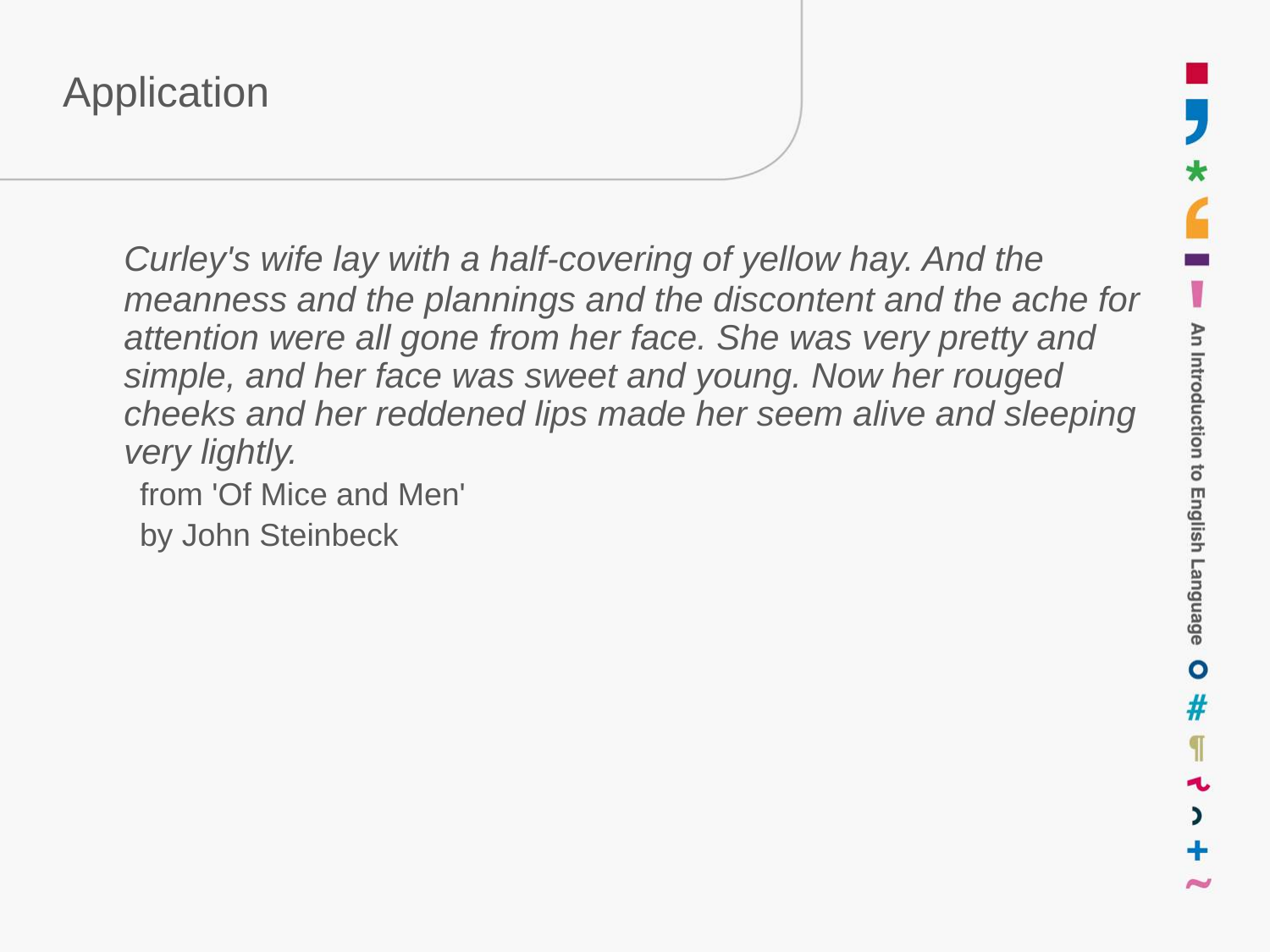

# Application
	Curley's wife lay with a half-covering of yellow hay. And the meanness and the plannings and the discontent and the ache for attention were all gone from her face. She was very pretty and simple, and her face was sweet and young. Now her rouged cheeks and her reddened lips made her seem alive and sleeping very lightly.
from 'Of Mice and Men'
by John Steinbeck